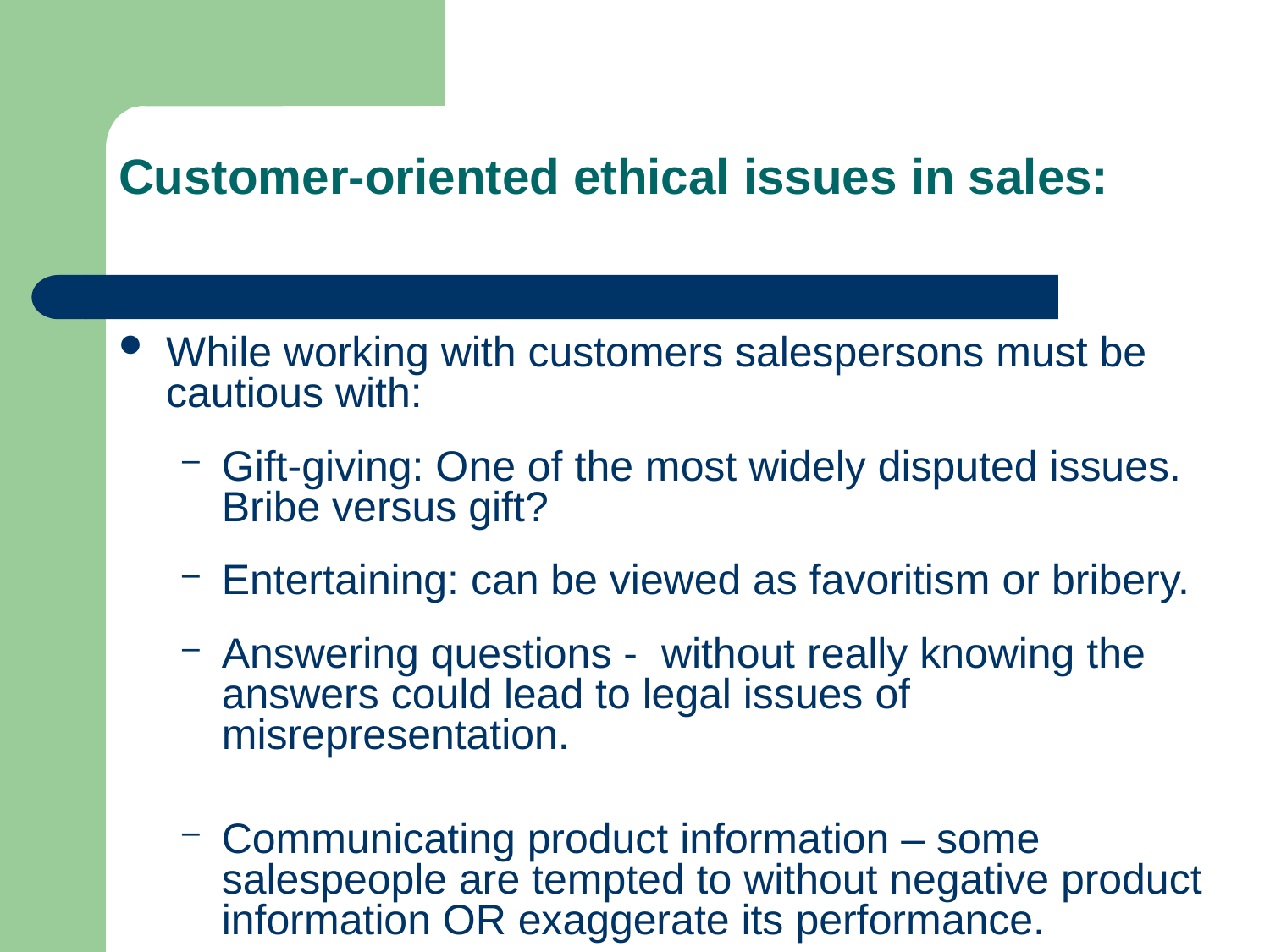

# Customer-oriented ethical issues in sales:
While working with customers salespersons must be cautious with:

Gift-giving: One of the most widely disputed issues. Bribe versus gift?

Entertaining: can be viewed as favoritism or bribery.

Answering questions -  without really knowing the answers could lead to legal issues of misrepresentation.

Communicating product information – some salespeople are tempted to without negative product information OR exaggerate its performance.